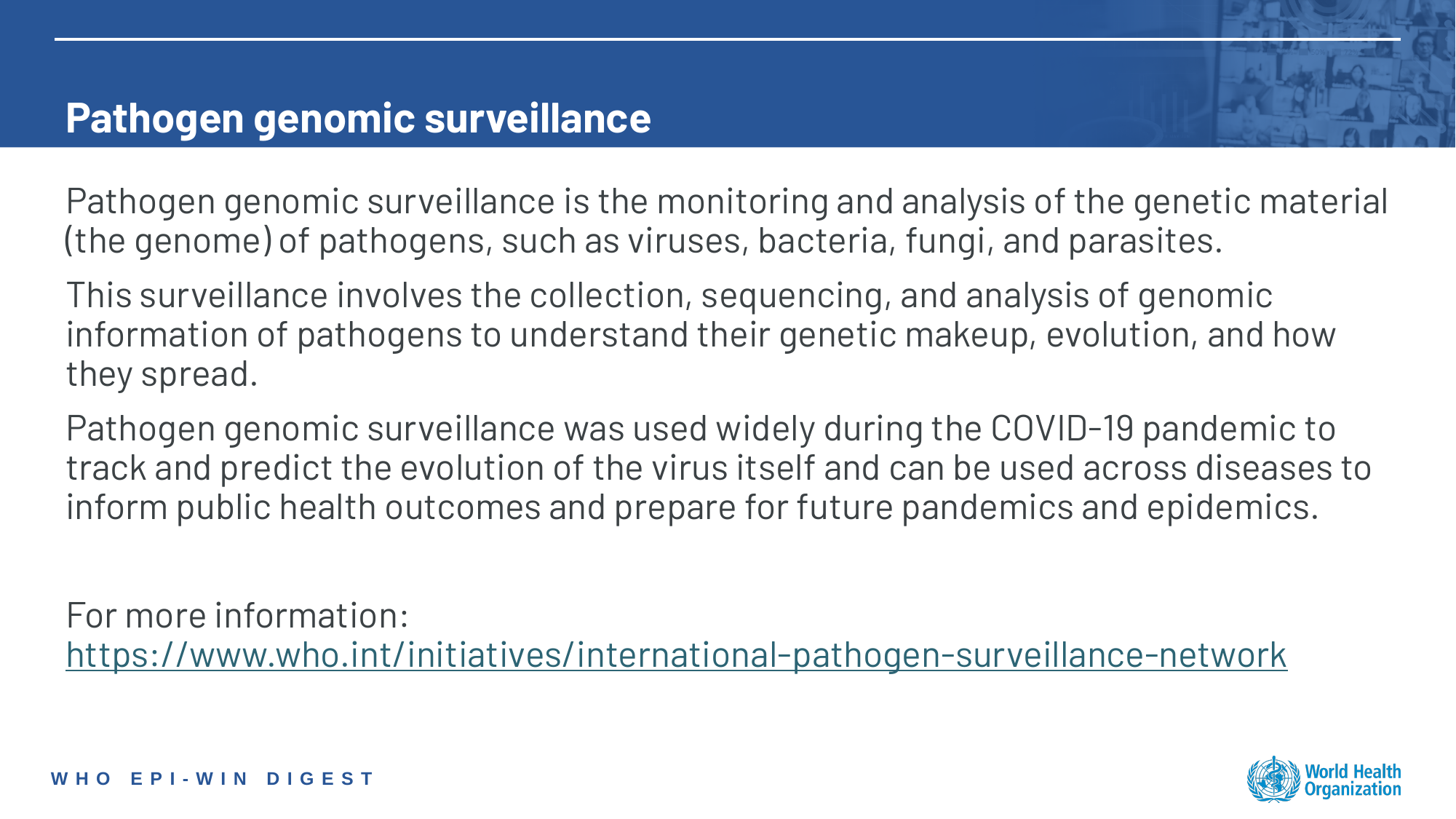

# Pathogen genomic surveillance
Pathogen genomic surveillance is the monitoring and analysis of the genetic material (the genome) of pathogens, such as viruses, bacteria, fungi, and parasites.
This surveillance involves the collection, sequencing, and analysis of genomic information of pathogens to understand their genetic makeup, evolution, and how they spread.
Pathogen genomic surveillance was used widely during the COVID-19 pandemic to track and predict the evolution of the virus itself and can be used across diseases to inform public health outcomes and prepare for future pandemics and epidemics.

For more information: https://www.who.int/initiatives/international-pathogen-surveillance-network